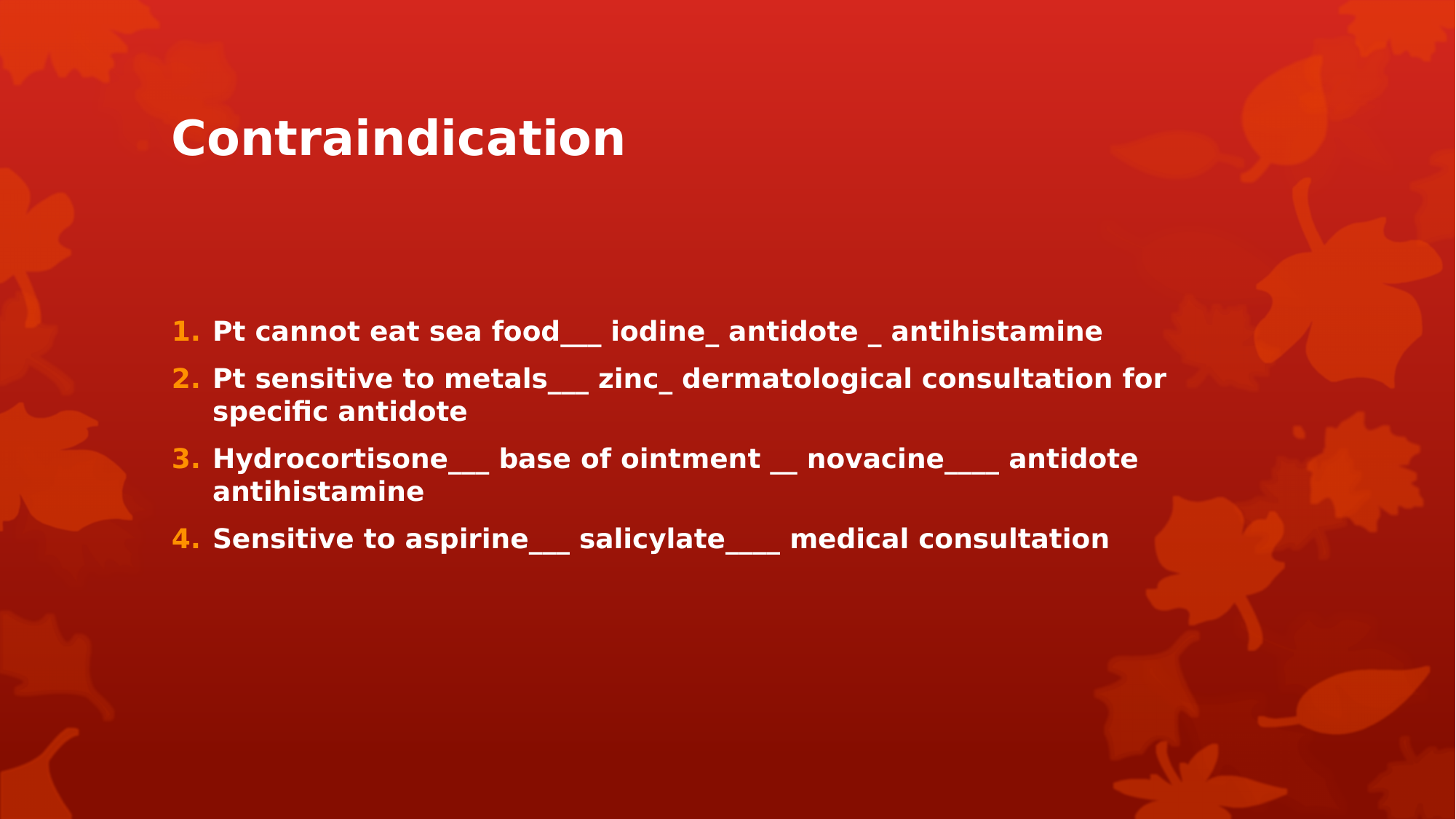

# Contraindication
Pt cannot eat sea food___ iodine_ antidote _ antihistamine
Pt sensitive to metals___ zinc_ dermatological consultation for specific antidote
Hydrocortisone___ base of ointment __ novacine____ antidote antihistamine
Sensitive to aspirine___ salicylate____ medical consultation